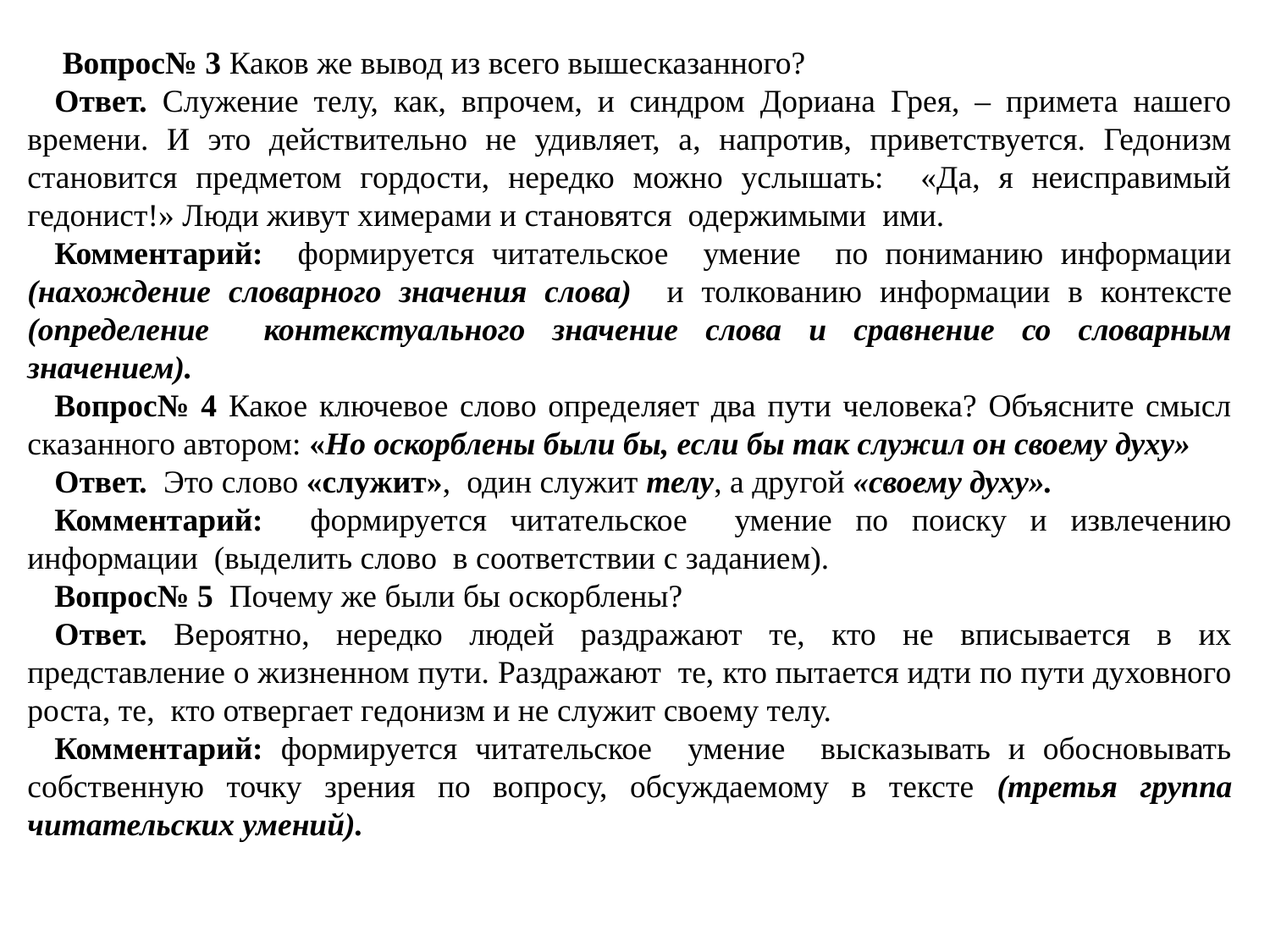

Вопрос№ 3 Каков же вывод из всего вышесказанного?
Ответ. Служение телу, как, впрочем, и синдром Дориана Грея, – примета нашего времени. И это действительно не удивляет, а, напротив, приветствуется. Гедонизм становится предметом гордости, нередко можно услышать:  «Да, я неисправимый гедонист!» Люди живут химерами и становятся  одержимыми  ими.
Комментарий:  формируется читательское  умение  по пониманию информации (нахождение словарного значения слова)  и толкованию информации в контексте (определение  контекстуального значение слова и сравнение со словарным значением).
Вопрос№ 4 Какое ключевое слово определяет два пути человека? Объясните смысл сказанного автором: «Но оскорблены были бы, если бы так служил он своему духу»
Ответ.  Это слово «служит»,  один служит телу, а другой «своему духу».
Комментарий:  формируется читательское  умение по поиску и извлечению информации  (выделить слово  в соответствии с заданием).
Вопрос№ 5  Почему же были бы оскорблены?
Ответ. Вероятно, нередко людей раздражают те, кто не вписывается в их представление о жизненном пути. Раздражают  те, кто пытается идти по пути духовного роста, те,  кто отвергает гедонизм и не служит своему телу.
Комментарий: формируется читательское  умение  высказывать и обосновывать собственную точку зрения по вопросу, обсуждаемому в тексте (третья группа читательских умений).